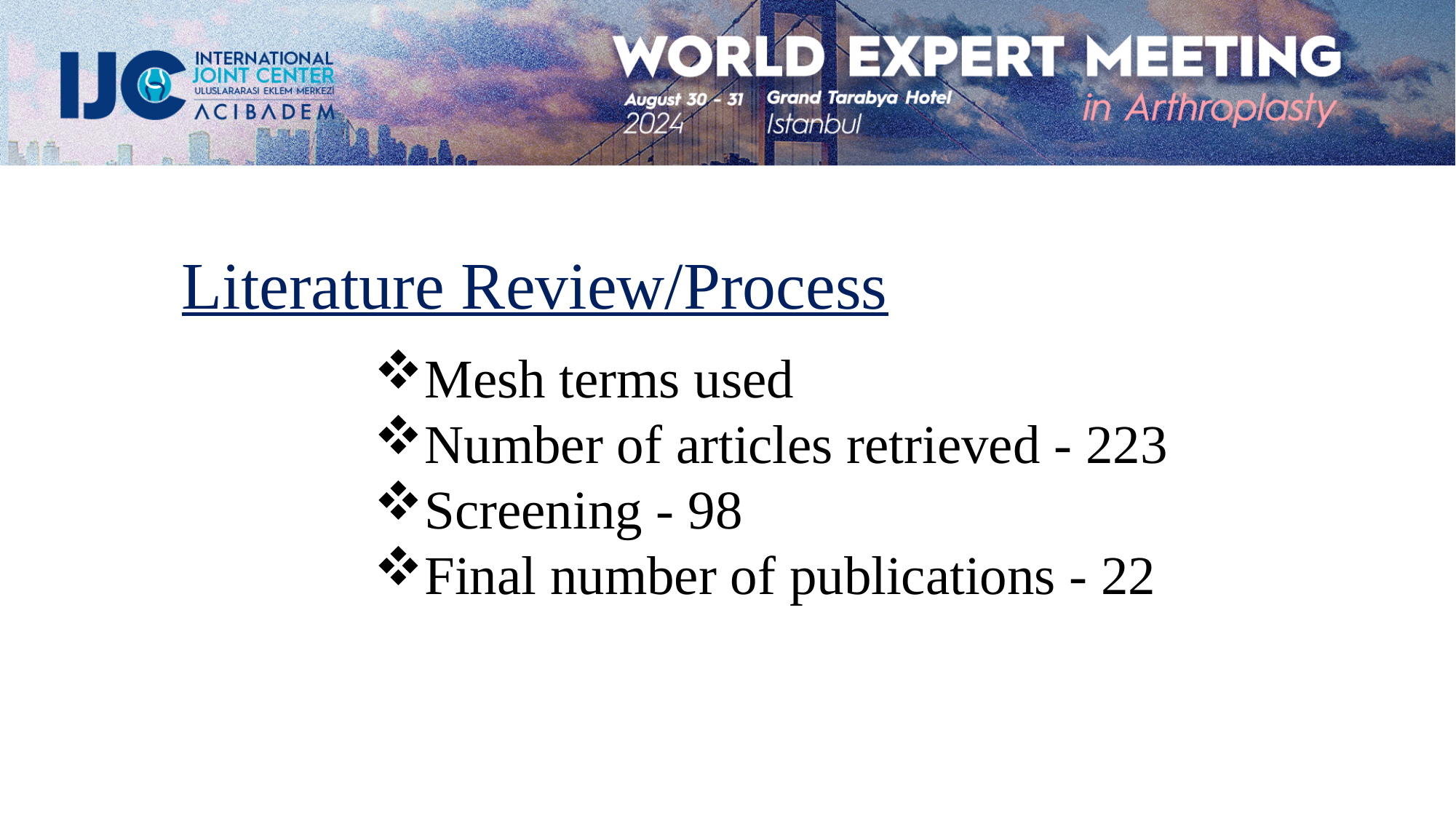

Literature Review/Process

Mesh terms used
Number of articles retrieved - 223
Screening - 98
Final number of publications - 22